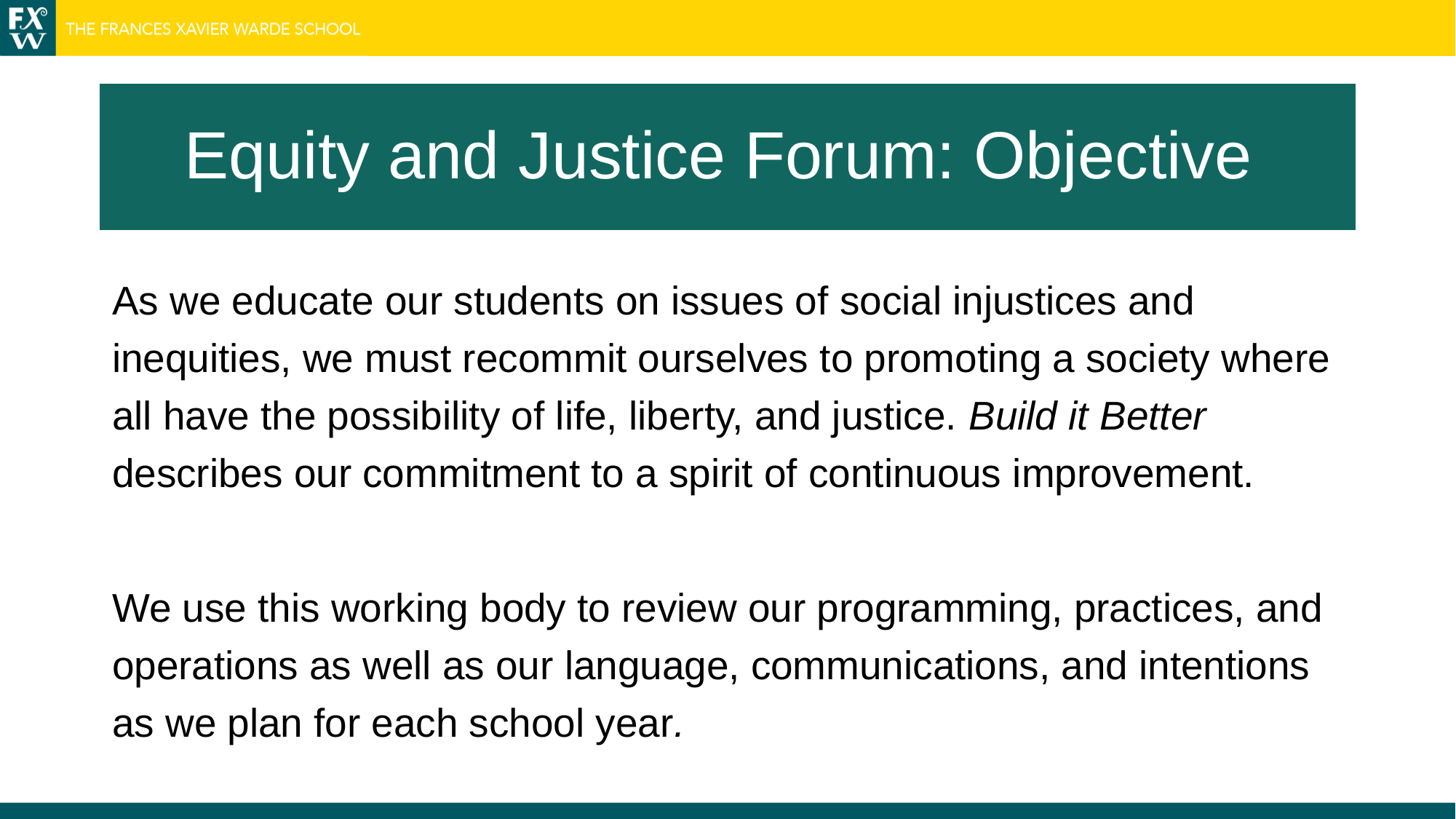

# Equity and Justice Forum: Objective

As we educate our students on issues of social injustices and inequities, we must recommit ourselves to promoting a society where all have the possibility of life, liberty, and justice. Build it Better describes our commitment to a spirit of continuous improvement.

We use this working body to review our programming, practices, and operations as well as our language, communications, and intentions as we plan for each school year.